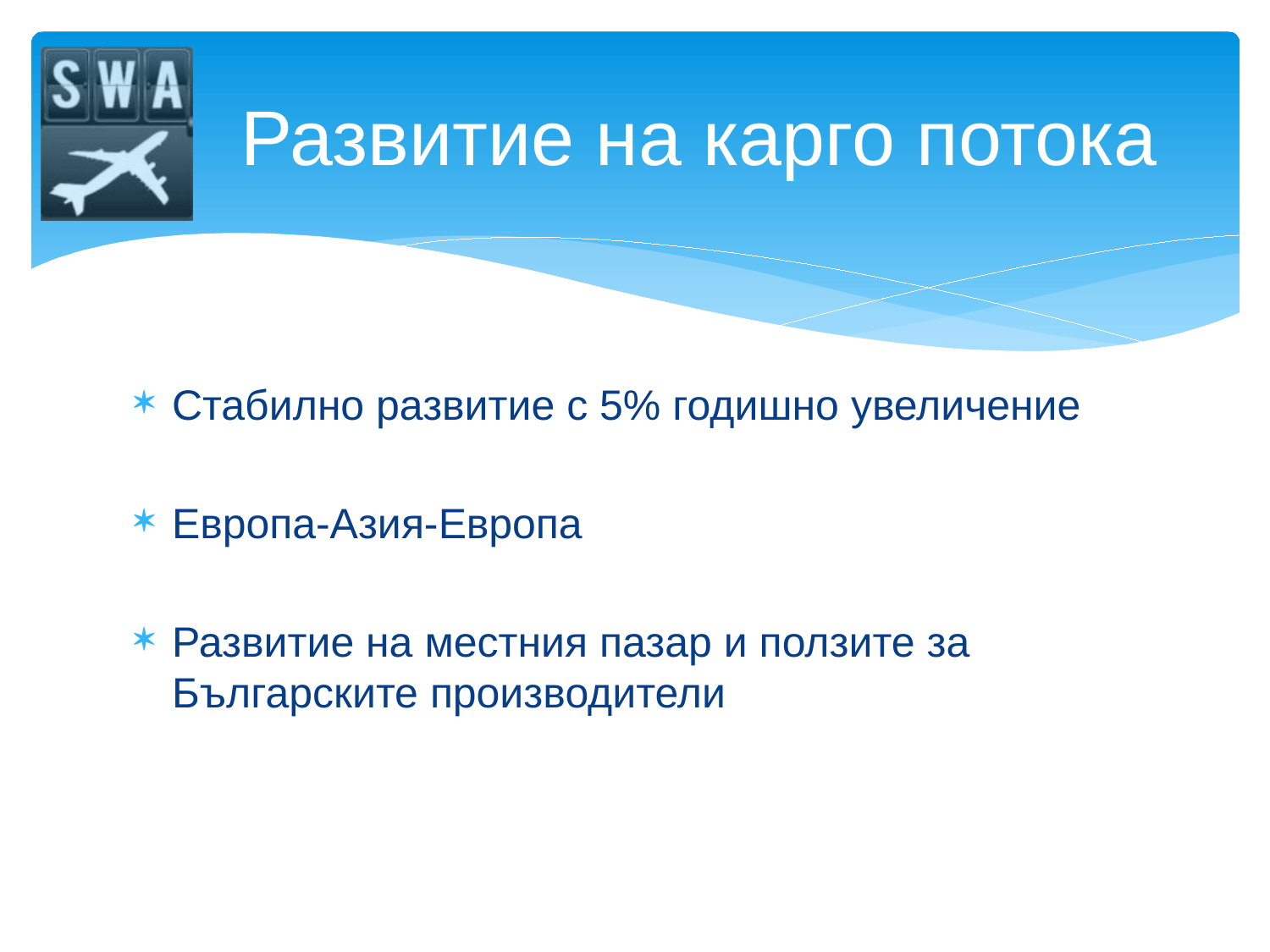

# Развитие на карго потока
Стабилно развитие с 5% годишно увеличение

Европа-Азия-Европа

Развитие на местния пазар и ползите за Българските производители